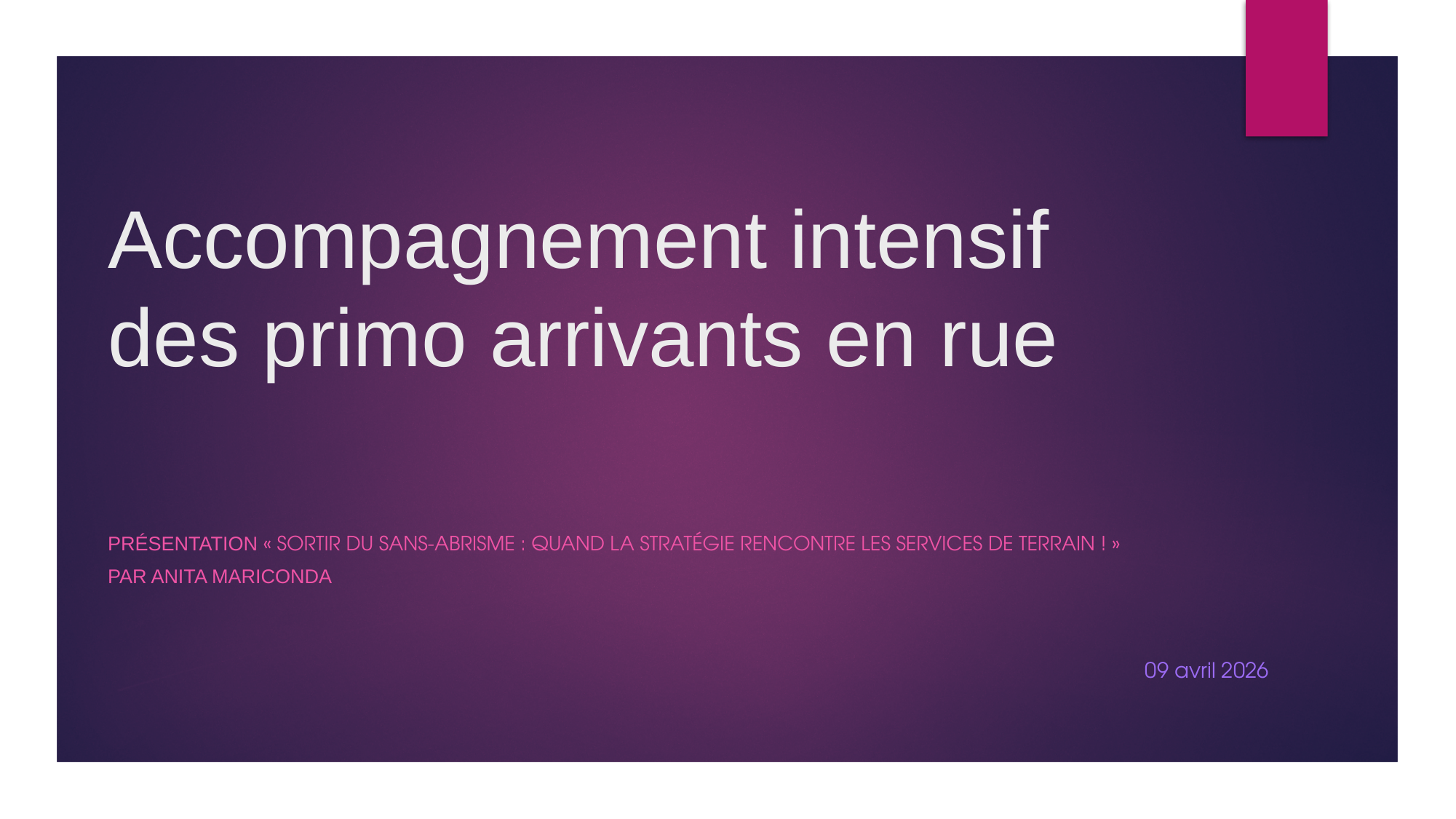

# Accompagnement intensif des primo arrivants en rue

Présentation « Sortir du sans-abrisme : Quand la stratégie rencontre les services de terrain ! »
par Anita Mariconda

09 avril 2026